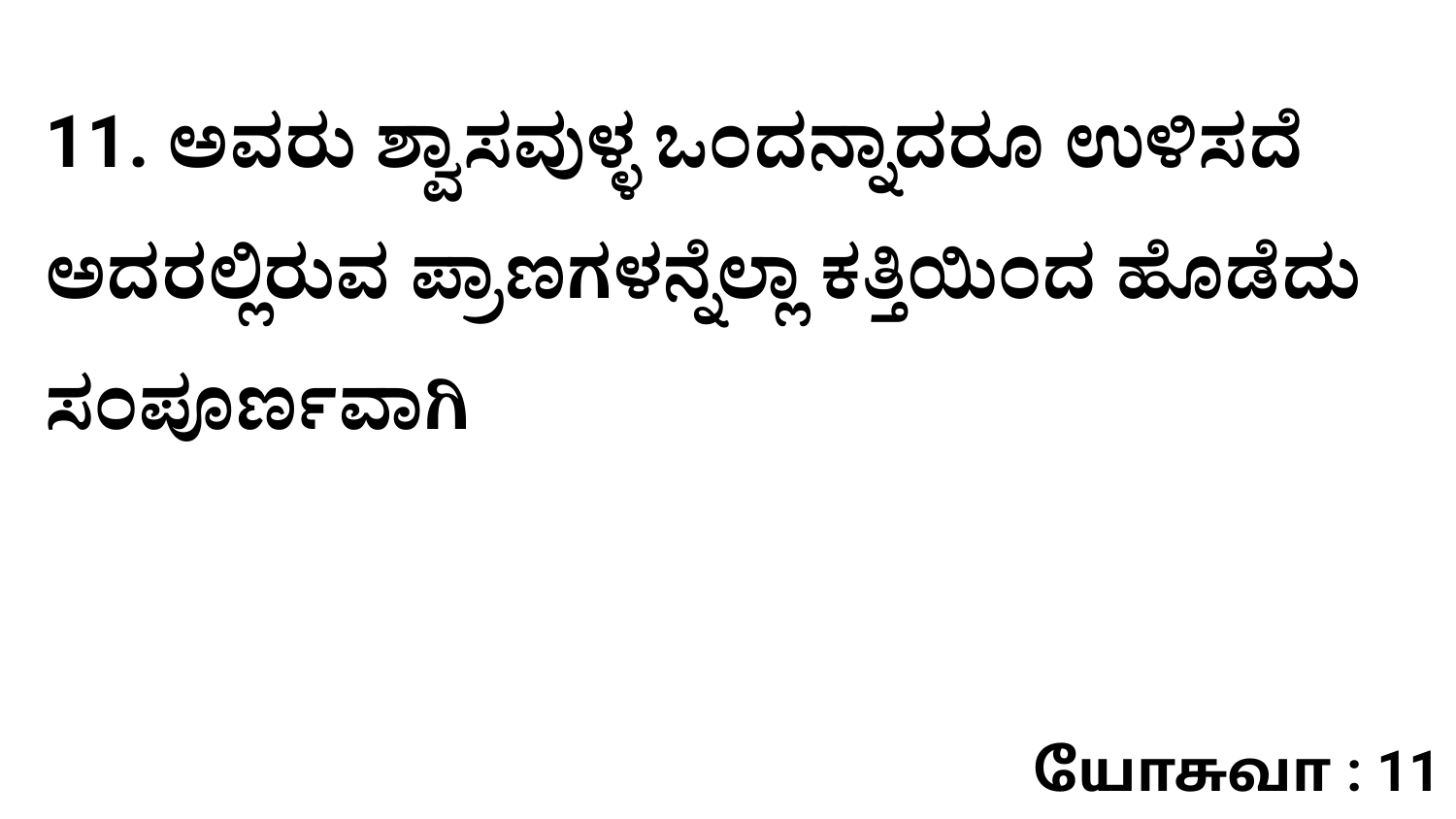

11. ಅವರು ಶ್ವಾಸವುಳ್ಳ ಒಂದನ್ನಾದರೂ ಉಳಿಸದೆ ಅದರಲ್ಲಿರುವ ಪ್ರಾಣಗಳನ್ನೆಲ್ಲಾ ಕತ್ತಿಯಿಂದ ಹೊಡೆದು ಸಂಪೂರ್ಣವಾಗಿ
யோசுவா : 11